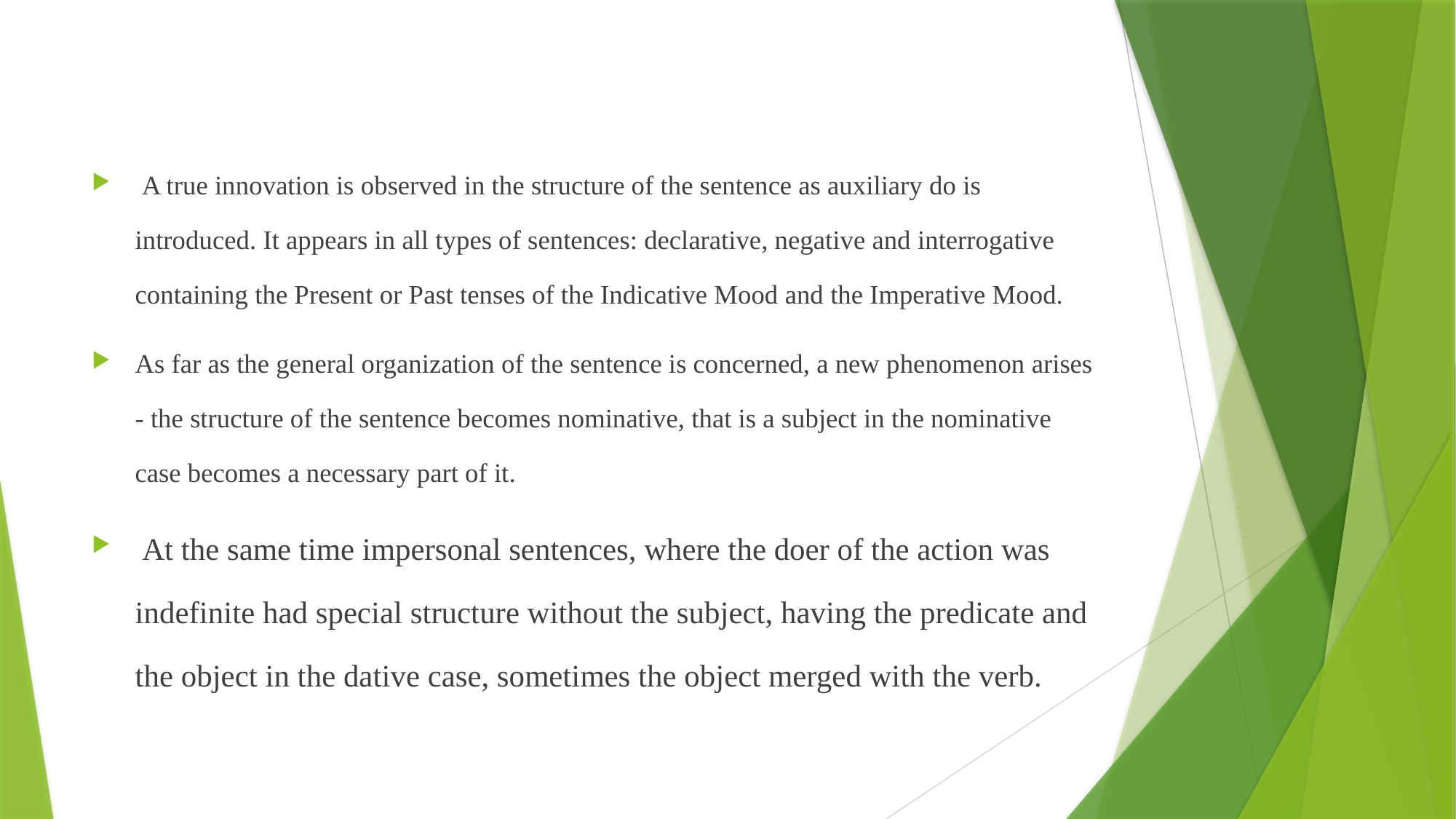

A true innovation is observed in the structure of the sentence as auxiliary do is introduced. It appears in all types of sentences: declarative, negative and interrogative containing the Present or Past tenses of the Indicative Mood and the Imperative Mood.
As far as the general organization of the sentence is concerned, a new phenomenon arises - the structure of the sentence becomes nominative, that is a subject in the nominative case becomes a necessary part of it.
 At the same time impersonal sentences, where the doer of the action was indefinite had special structure without the subject, having the predicate and the object in the dative case, sometimes the object merged with the verb.